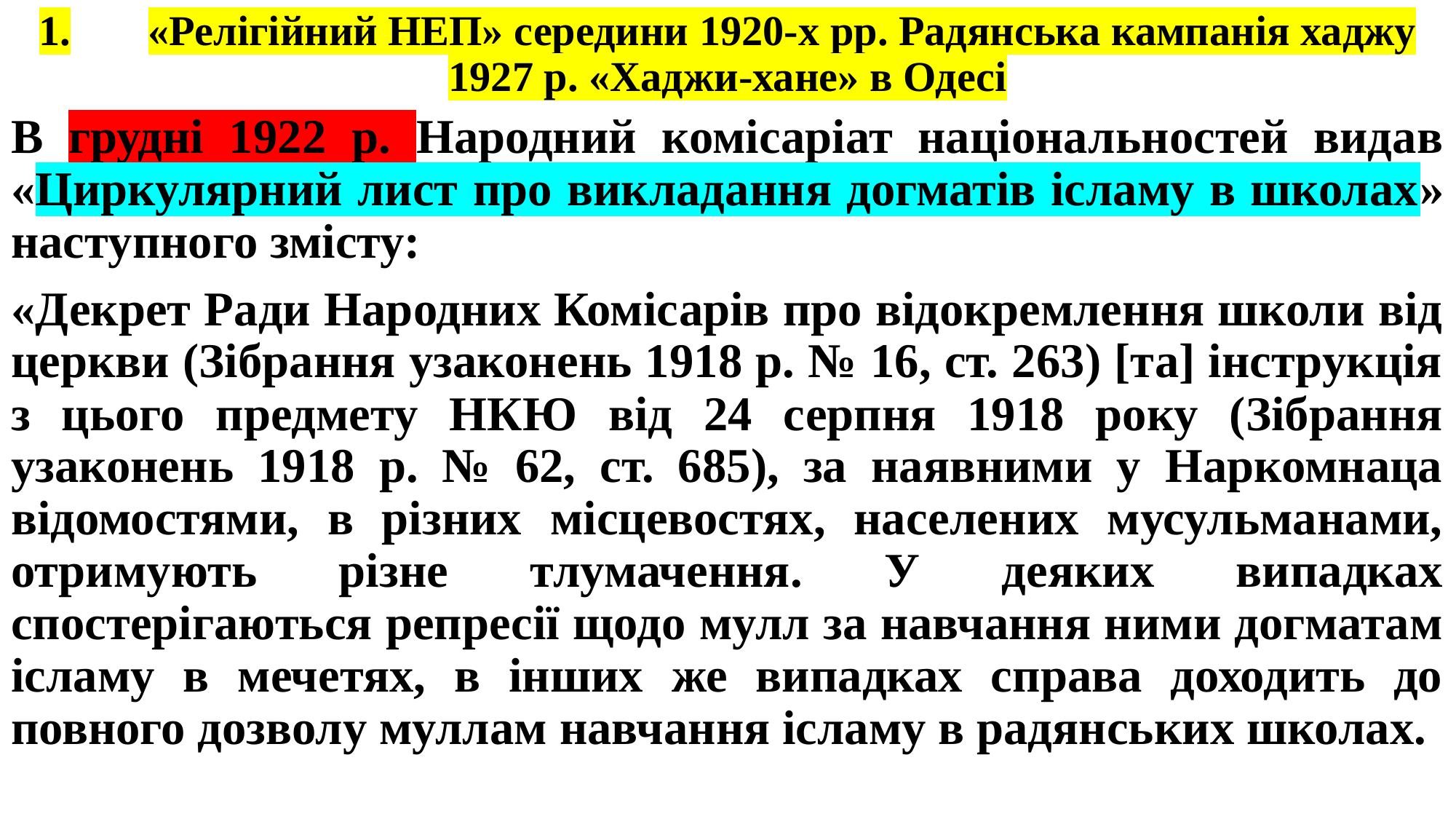

# 1.	«Релігійний НЕП» середини 1920-х рр. Радянська кампанія хаджу 1927 р. «Хаджи-хане» в Одесі
В грудні 1922 р. Народний комісаріат національностей видав «Циркулярний лист про викладання догматів ісламу в школах» наступного змісту:
«Декрет Ради Народних Комісарів про відокремлення школи від церкви (Зібрання узаконень 1918 р. № 16, ст. 263) [та] інструкція з цього предмету НКЮ від 24 серпня 1918 року (Зібрання узаконень 1918 р. № 62, ст. 685), за наявними у Наркомнаца відомостями, в різних місцевостях, населених мусульманами, отримують різне тлумачення. У деяких випадках спостерігаються репресії щодо мулл за навчання ними догматам ісламу в мечетях, в інших же випадках справа доходить до повного дозволу муллам навчання ісламу в радянських школах.